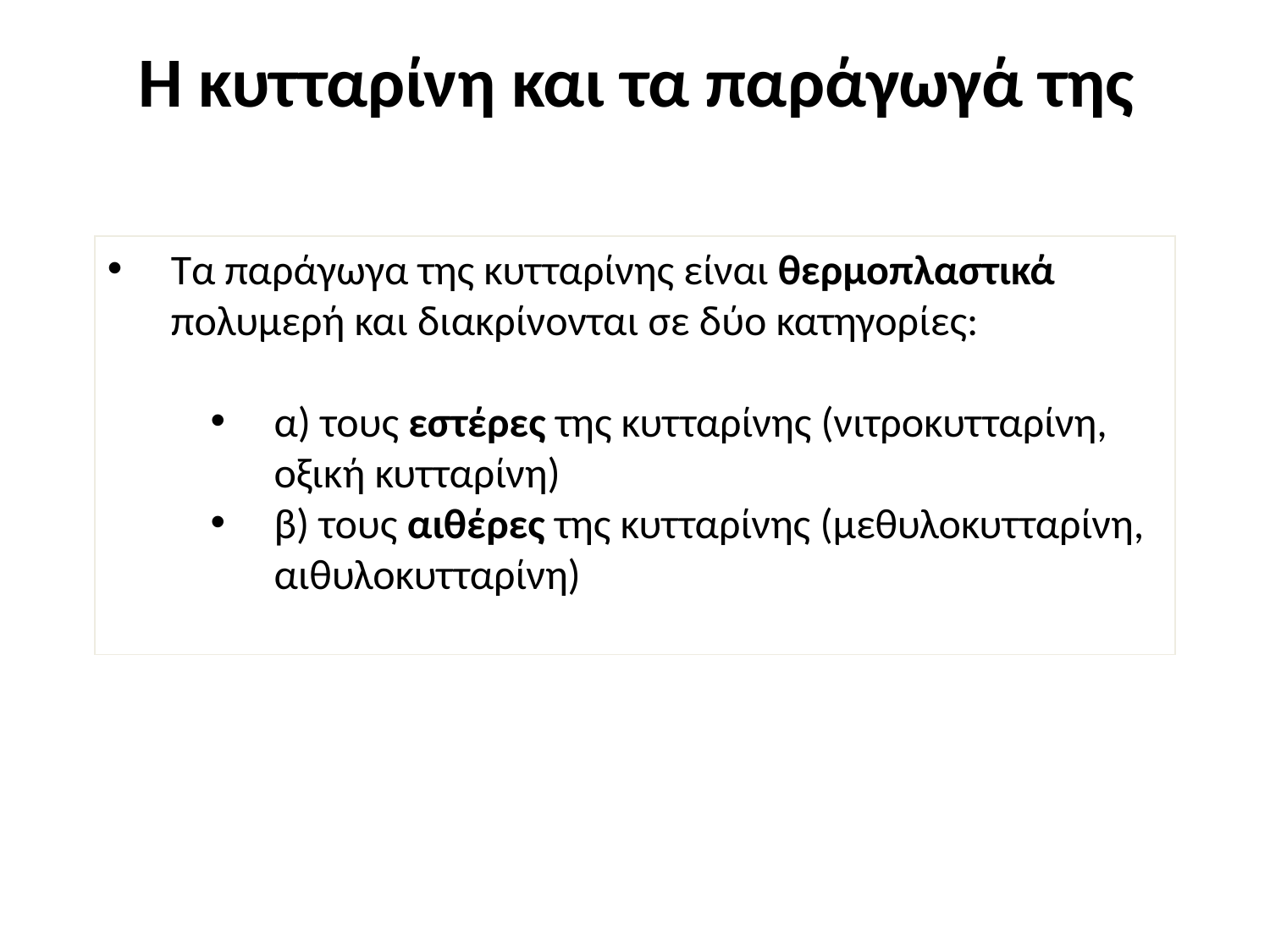

# Η κυτταρίνη και τα παράγωγά της

Τα παράγωγα της κυτταρίνης είναι θερμοπλαστικά πολυμερή και διακρίνονται σε δύο κατηγορίες:

α) τους εστέρες της κυτταρίνης (νιτροκυτταρίνη, οξική κυτταρίνη)
β) τους αιθέρες της κυτταρίνης (μεθυλοκυτταρίνη, αιθυλοκυτταρίνη)